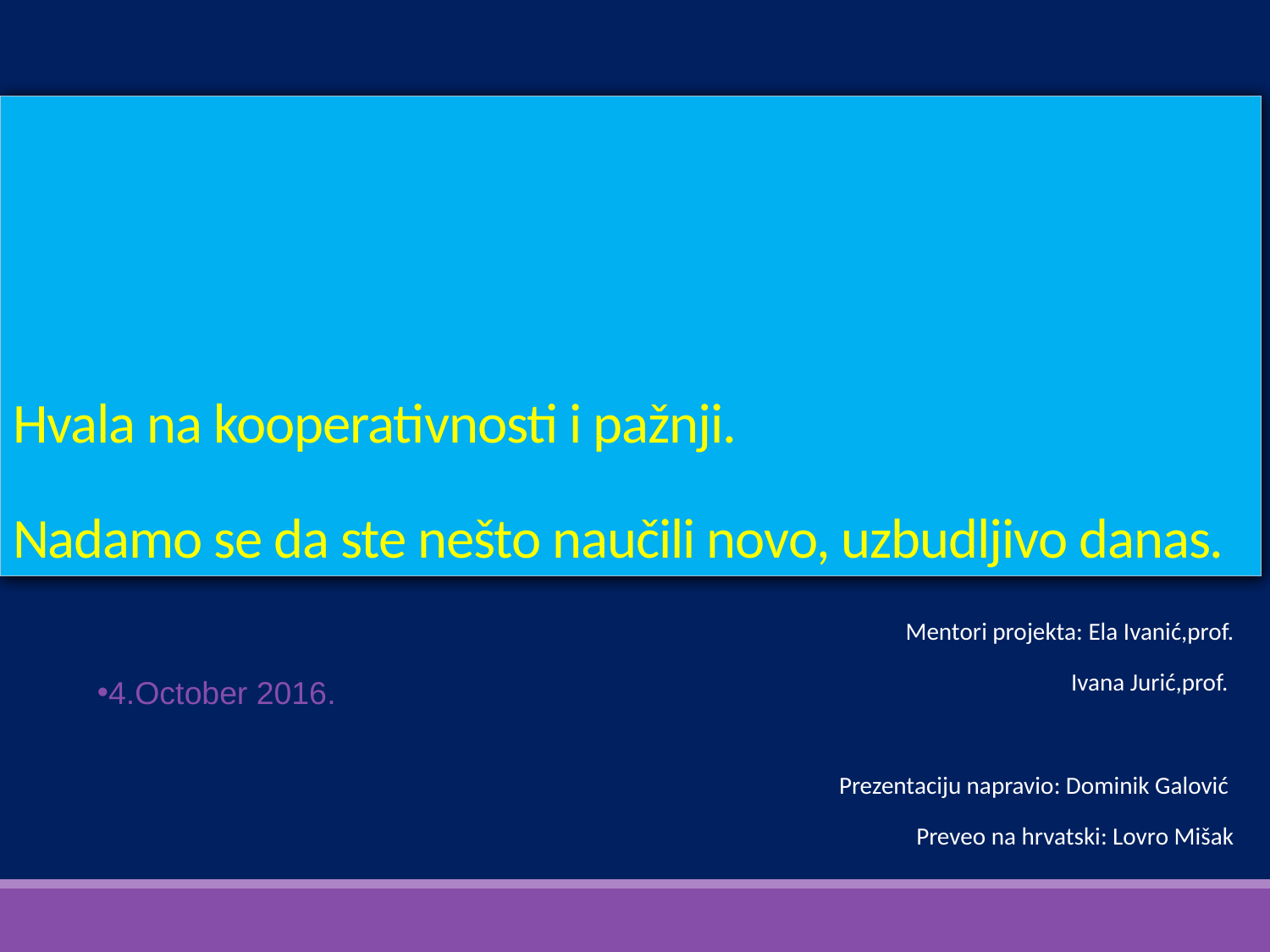

# Hvala na kooperativnosti i pažnji. Nadamo se da ste nešto naučili novo, uzbudljivo danas.
Mentori projekta: Ela Ivanić,prof.
Ivana Jurić,prof.

Prezentaciju napravio: Dominik Galović
Preveo na hrvatski: Lovro Mišak

4.October 2016.